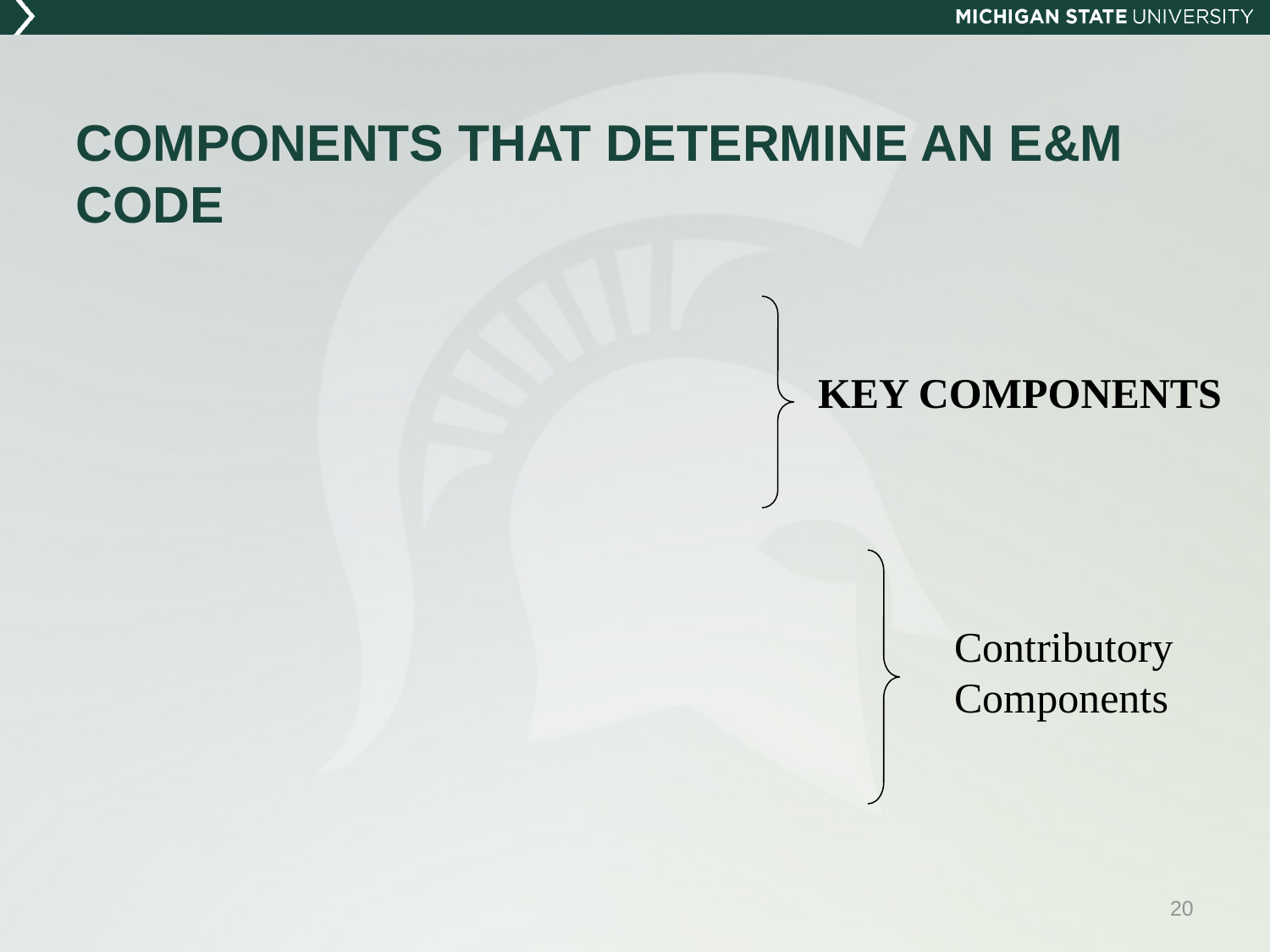

# COMPONENTS THAT DETERMINE AN E&M CODE
History
Exam
Medical Decision Making
Nature of Presenting Problem
Counseling
Coordination of Care
Time

KEY COMPONENTS

Contributory
Components
20